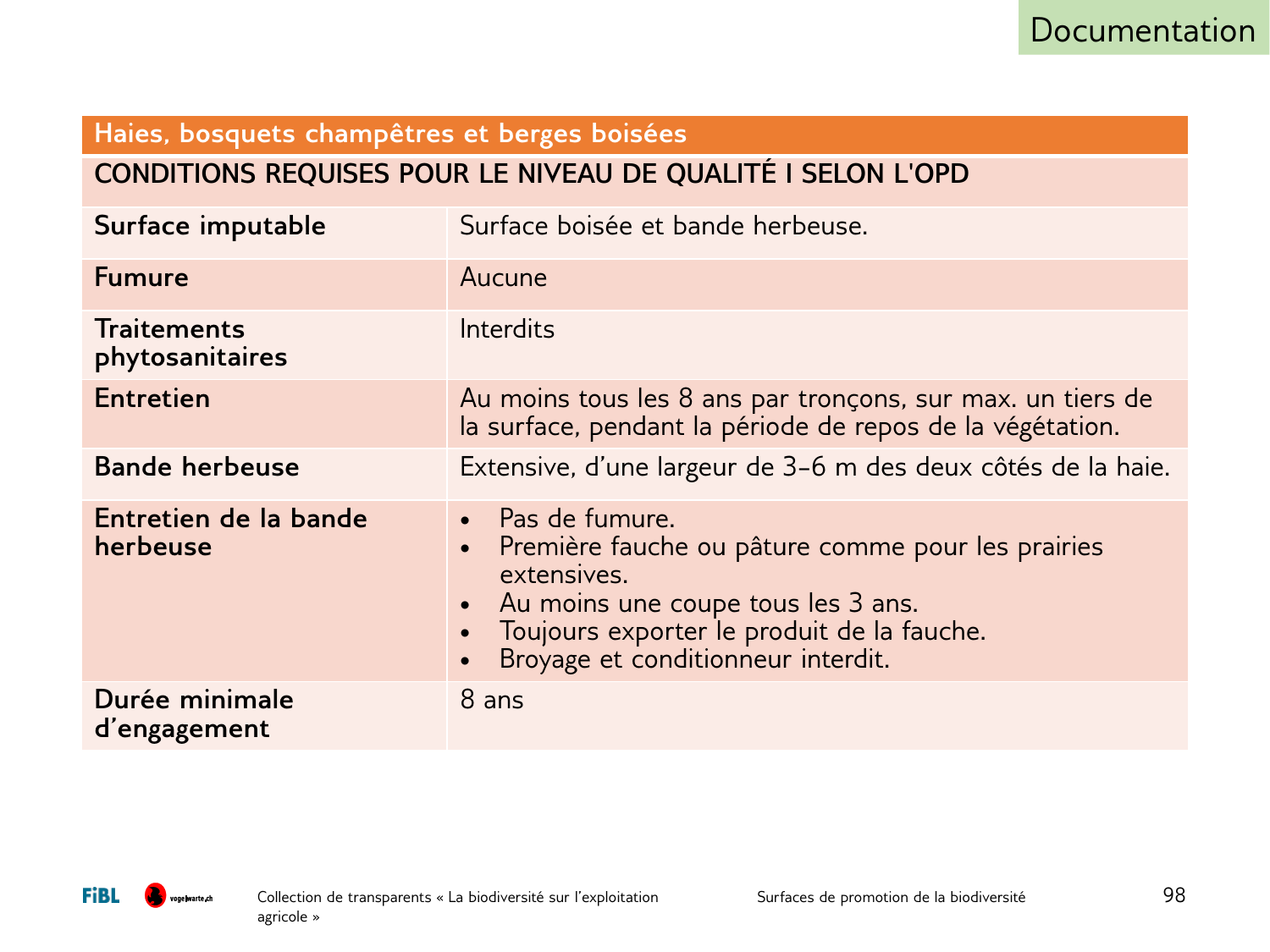

Documentation
| Haies, bosquets champêtres et berges boisées |  |
| --- | --- |
| CONDITIONS REQUISES POUR LE NIVEAU DE QUALITÉ I SELON L'OPD |  |
| Surface imputable | Surface boisée et bande herbeuse. |
| Fumure | Aucune |
| Traitements phytosanitaires | Interdits |
| Entretien | Au moins tous les 8 ans par tronçons, sur max. un tiers de la surface, pendant la période de repos de la végétation. |
| Bande herbeuse | Extensive, d’une largeur de 3–6 m des deux côtés de la haie. |
| Entretien de la bande herbeuse | Pas de fumure. Première fauche ou pâture comme pour les prairies extensives. Au moins une coupe tous les 3 ans. Toujours exporter le produit de la fauche. Broyage et conditionneur interdit. |
| Durée minimale d’engagement | 8 ans |
98